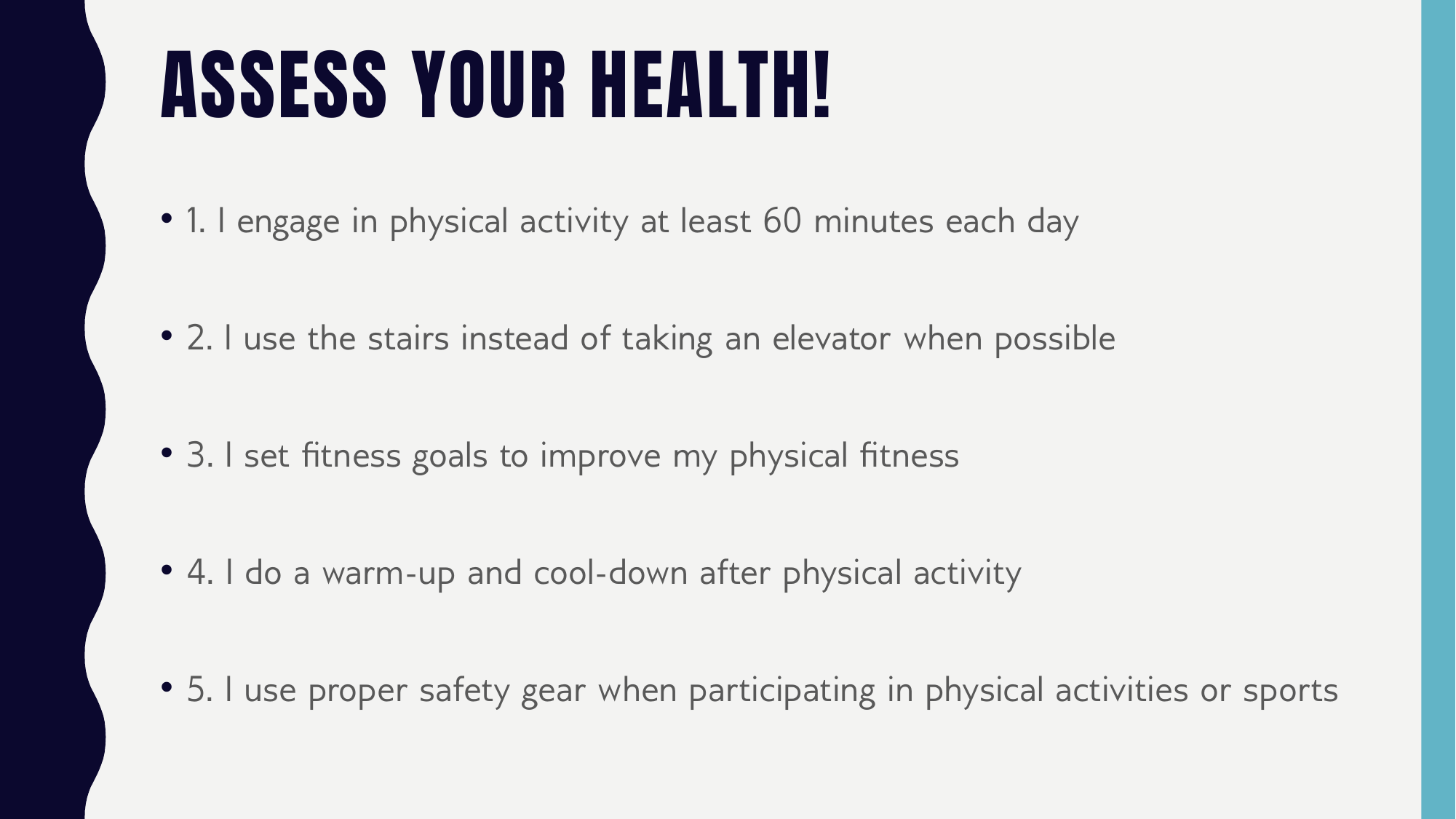

# Assess Your Health!
1. I engage in physical activity at least 60 minutes each day

2. I use the stairs instead of taking an elevator when possible

3. I set fitness goals to improve my physical fitness

4. I do a warm-up and cool-down after physical activity

5. I use proper safety gear when participating in physical activities or sports